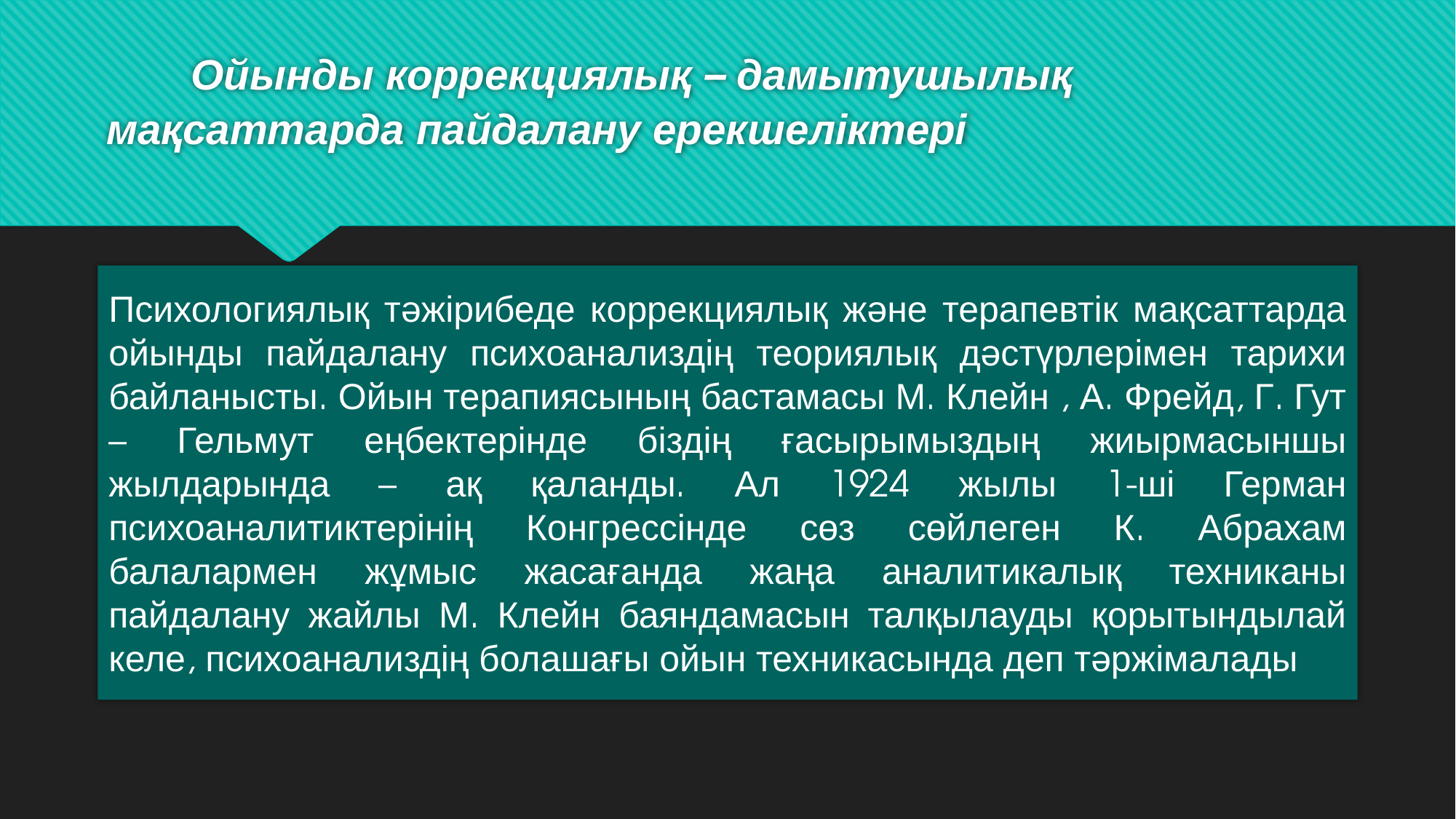

# Ойынды коррекциялық – дамытушылық мақсаттарда пайдалану ерекшеліктері
Психологиялық тәжірибеде коррекциялық және терапевтік мақсаттарда ойынды пайдалану психоанализдің теориялық дәстүрлерімен тарихи байланысты. Ойын терапиясының бастамасы М. Клейн , А. Фрейд, Г. Гут – Гельмут еңбектерінде біздің ғасырымыздың жиырмасыншы жылдарында – ақ қаланды. Ал 1924 жылы 1-ші Герман психоаналитиктерінің Конгрессінде сөз сөйлеген К. Абрахам балалармен жұмыс жасағанда жаңа аналитикалық техниканы пайдалану жайлы М. Клейн баяндамасын талқылауды қорытындылай келе, психоанализдің болашағы ойын техникасында деп тәржімалады